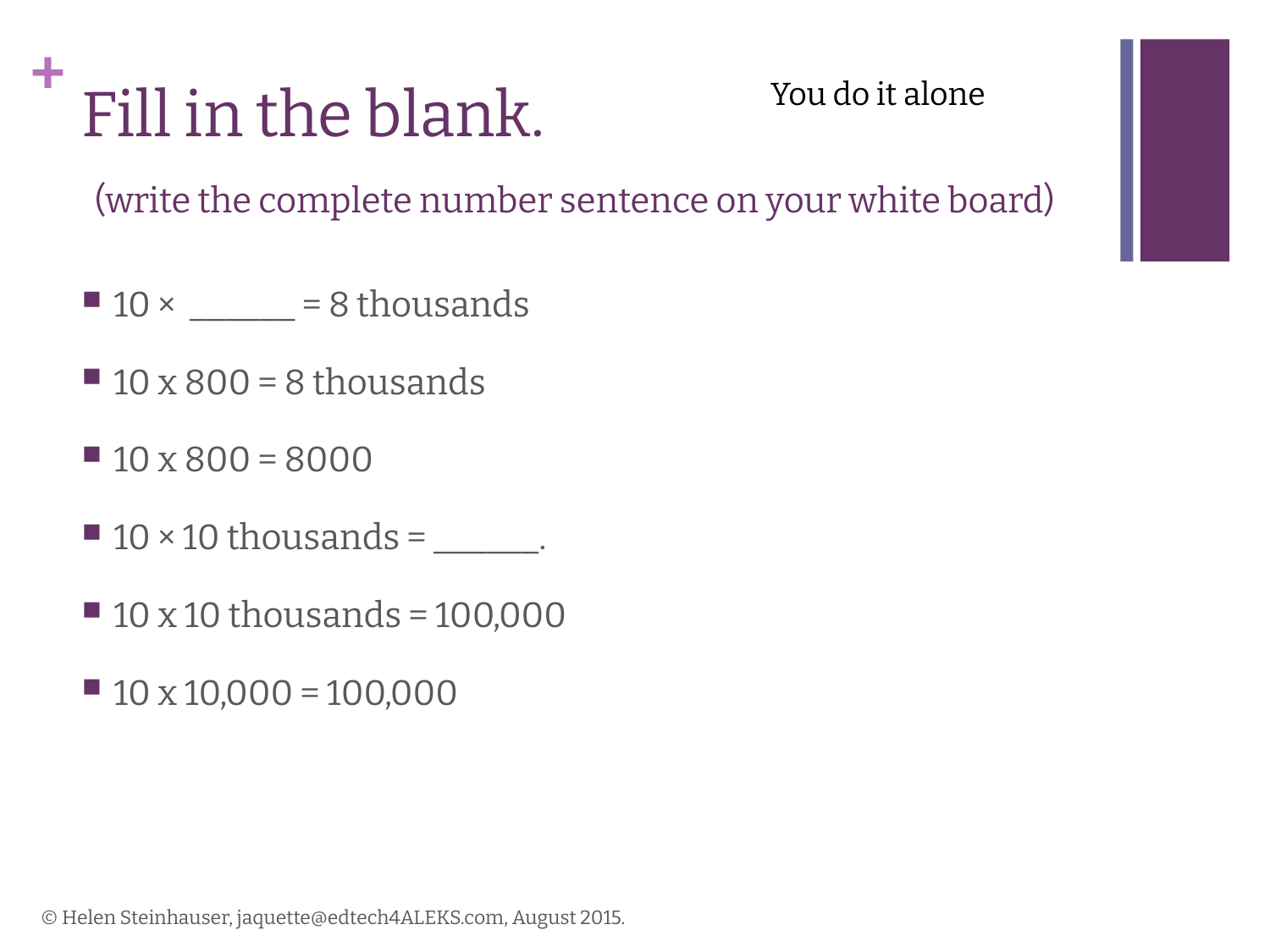

# Fill in the blank. (write the complete number sentence on your white board)
You do it alone
10 ×  ______ = 8 thousands
10 x 800 = 8 thousands
10 x 800 = 8000
10 × 10 thousands = ______.
10 x 10 thousands = 100,000
10 x 10,000 = 100,000

© Helen Steinhauser, jaquette@edtech4ALEKS.com, August 2015.